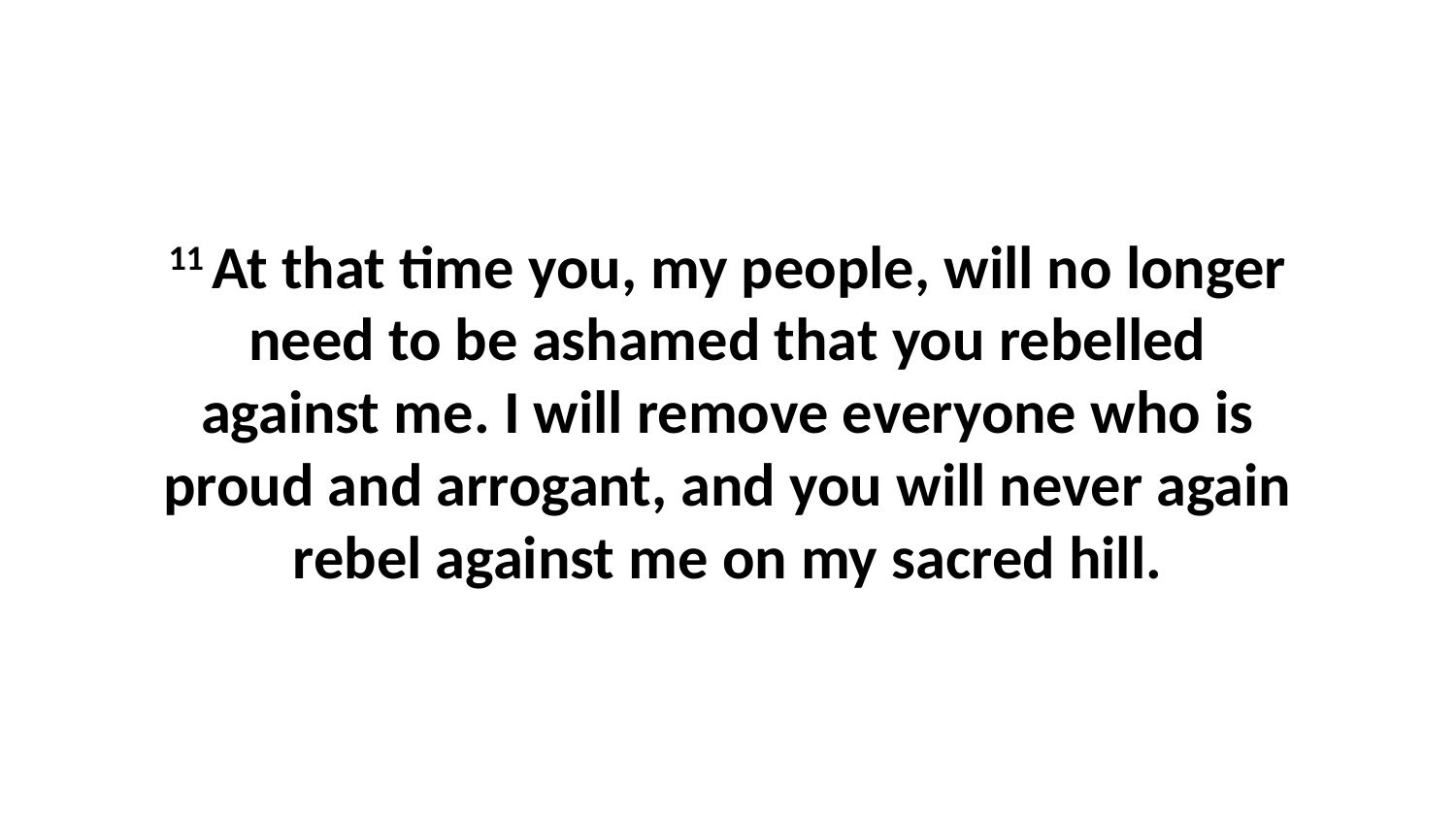

11 At that time you, my people, will no longer need to be ashamed that you rebelled against me. I will remove everyone who is proud and arrogant, and you will never again rebel against me on my sacred hill.